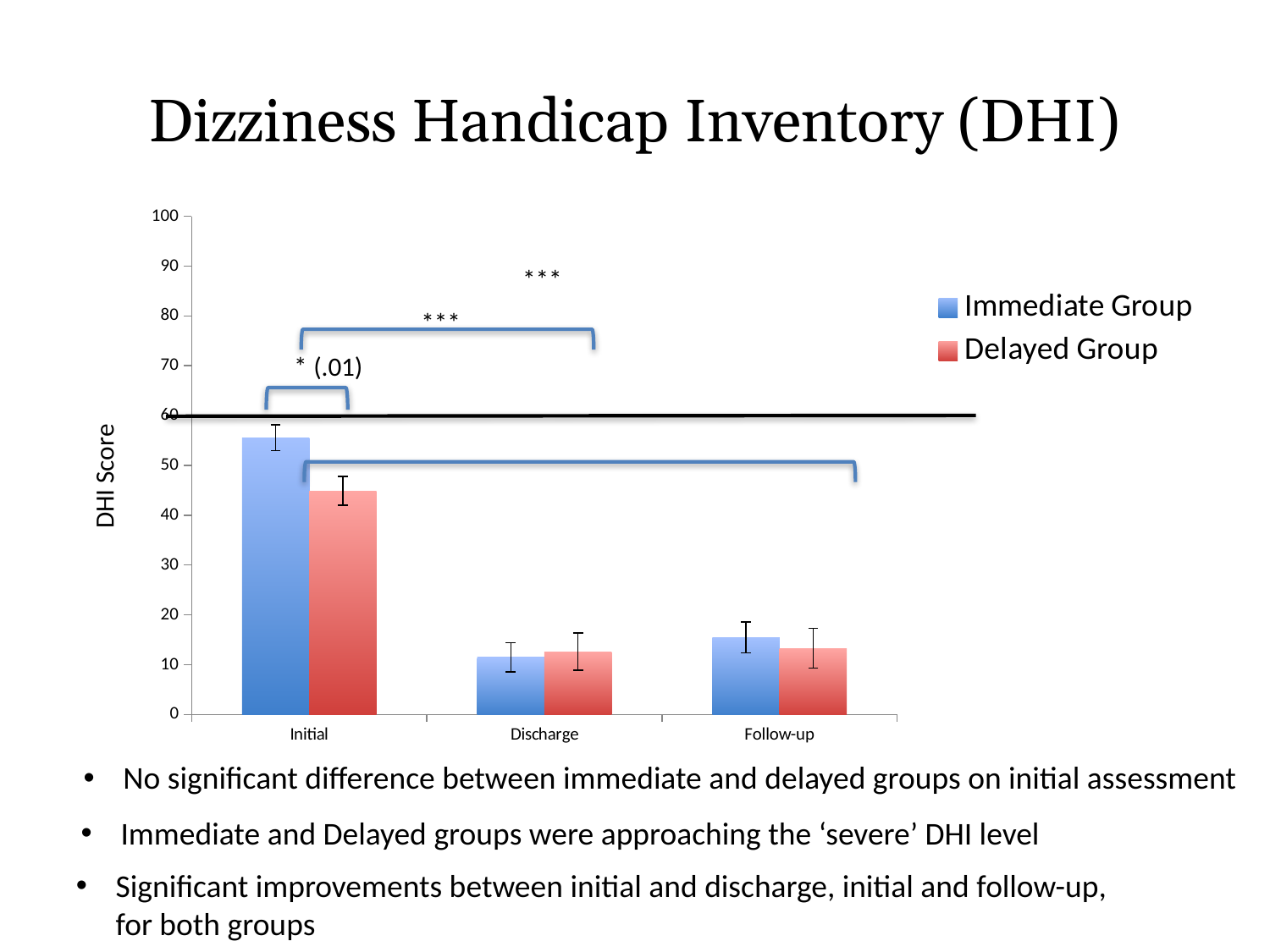

# Dizziness Handicap Inventory (DHI)

### Chart

| Category | Immediate Group | Delayed Group |
|---|---|---|
| Initial | 55.54 | 44.88 |
| Discharge | 11.46 | 12.61 |
| Follow-up | 15.457 | 13.267 |
***
No significant difference between immediate and delayed groups on initial assessment
Immediate and Delayed groups were approaching the ‘severe’ DHI level
Significant improvements between initial and discharge, initial and follow-up, for both groups